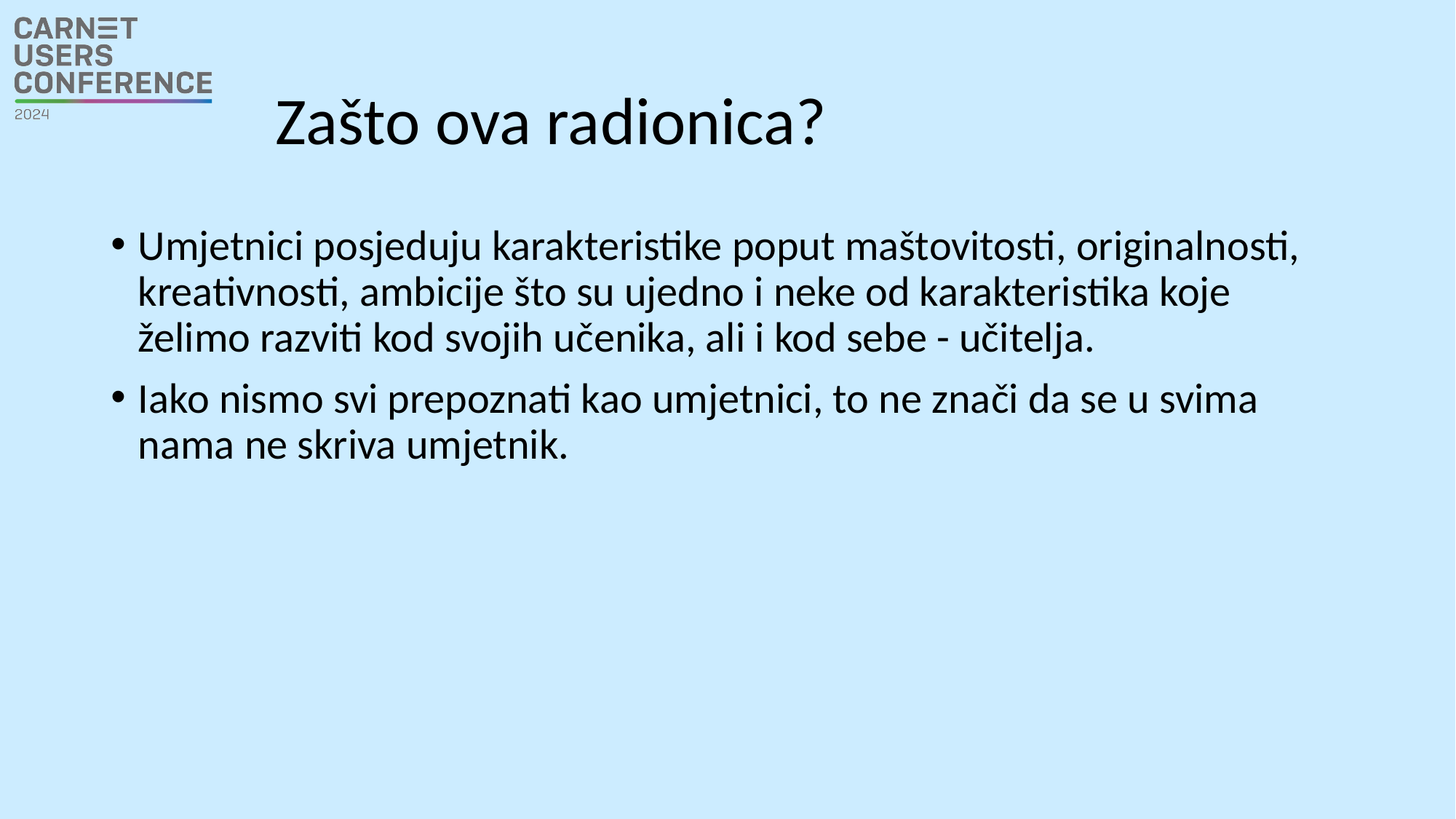

# Zašto ova radionica?
Umjetnici posjeduju karakteristike poput maštovitosti, originalnosti, kreativnosti, ambicije što su ujedno i neke od karakteristika koje želimo razviti kod svojih učenika, ali i kod sebe - učitelja.
Iako nismo svi prepoznati kao umjetnici, to ne znači da se u svima nama ne skriva umjetnik.